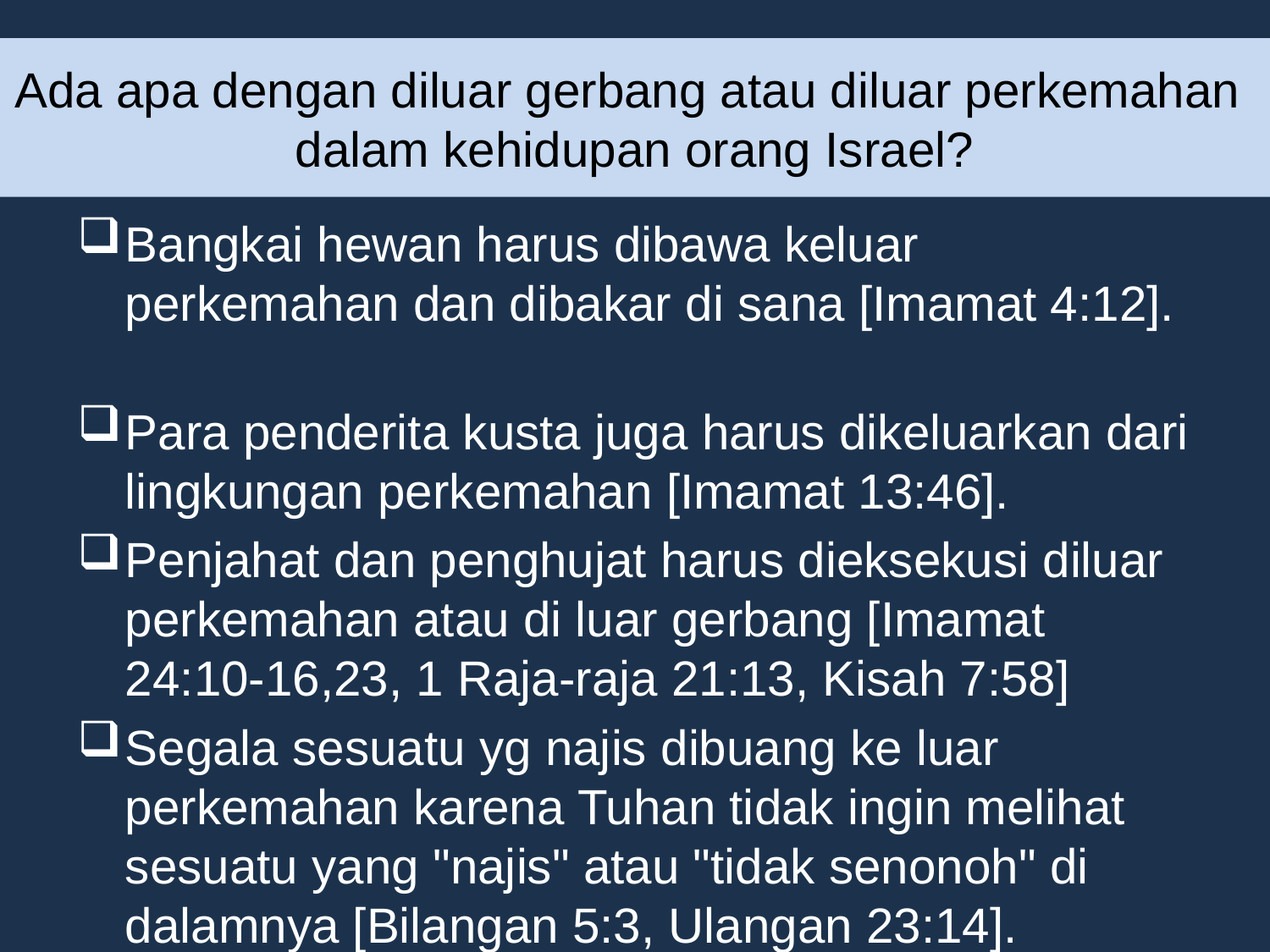

# Ada apa dengan diluar gerbang atau diluar perkemahan dalam kehidupan orang Israel?
Bangkai hewan harus dibawa keluar perkemahan dan dibakar di sana [Imamat 4:12].
Para penderita kusta juga harus dikeluarkan dari lingkungan perkemahan [Imamat 13:46].
Penjahat dan penghujat harus dieksekusi diluar perkemahan atau di luar gerbang [Imamat 24:10-16,23, 1 Raja-raja 21:13, Kisah 7:58]
Segala sesuatu yg najis dibuang ke luar perkemahan karena Tuhan tidak ingin melihat sesuatu yang "najis" atau "tidak senonoh" di dalamnya [Bilangan 5:3, Ulangan 23:14].